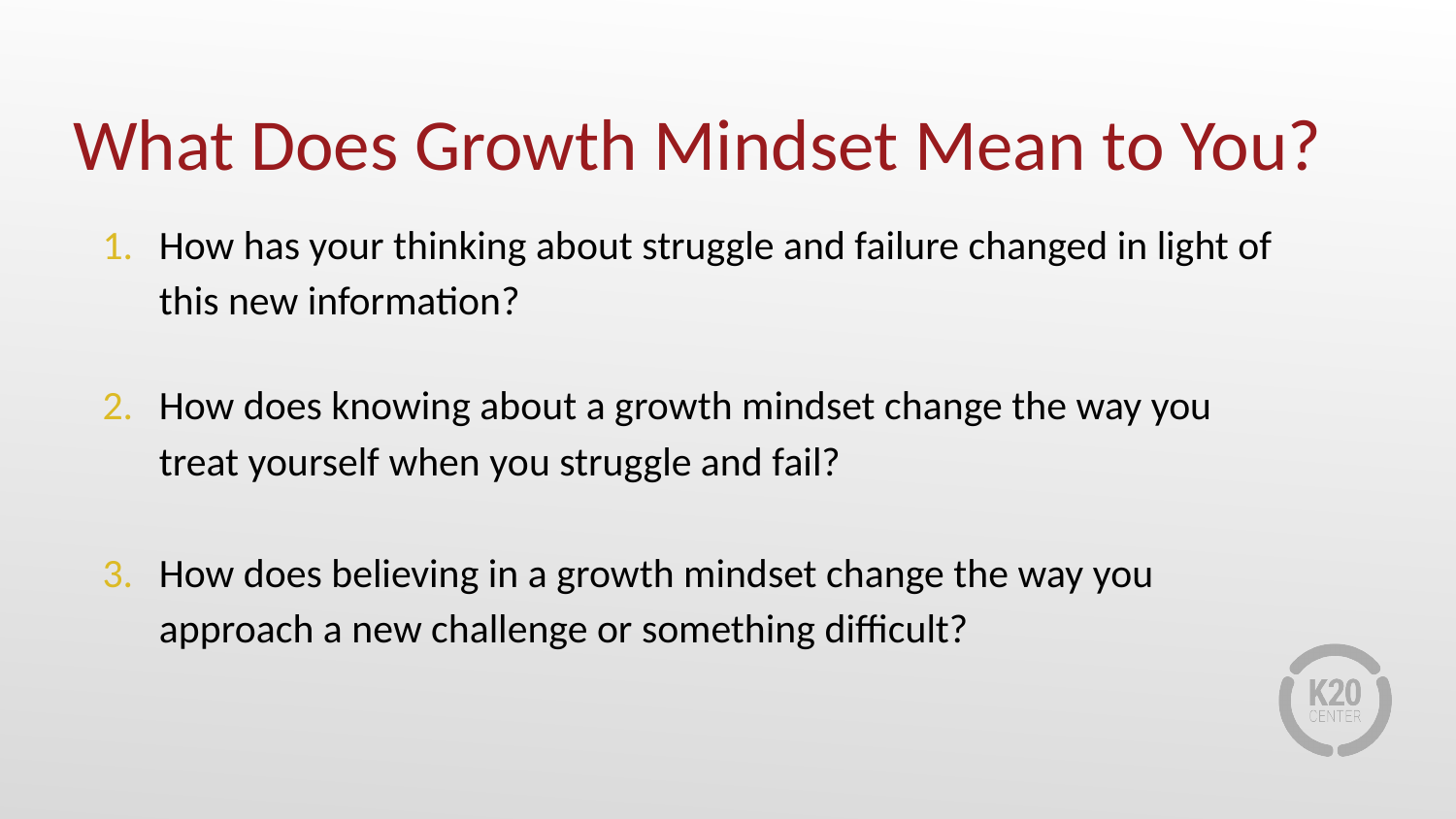

# What Does Growth Mindset Mean to You?
How has your thinking about struggle and failure changed in light of this new information?
How does knowing about a growth mindset change the way you treat yourself when you struggle and fail?
How does believing in a growth mindset change the way you approach a new challenge or something difficult?